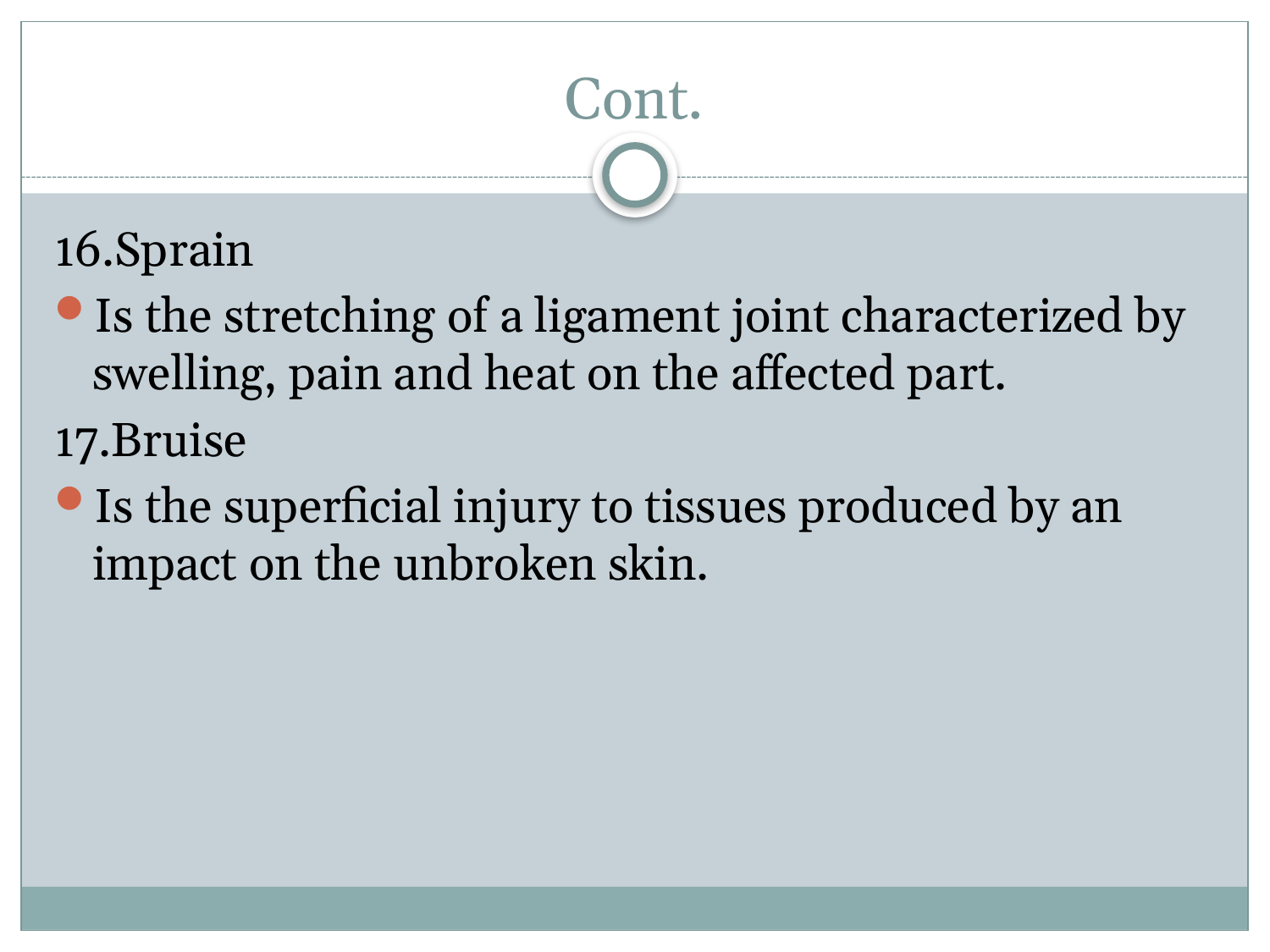

# Cont.
16.Sprain
Is the stretching of a ligament joint characterized by swelling, pain and heat on the affected part.
17.Bruise
Is the superficial injury to tissues produced by an impact on the unbroken skin.